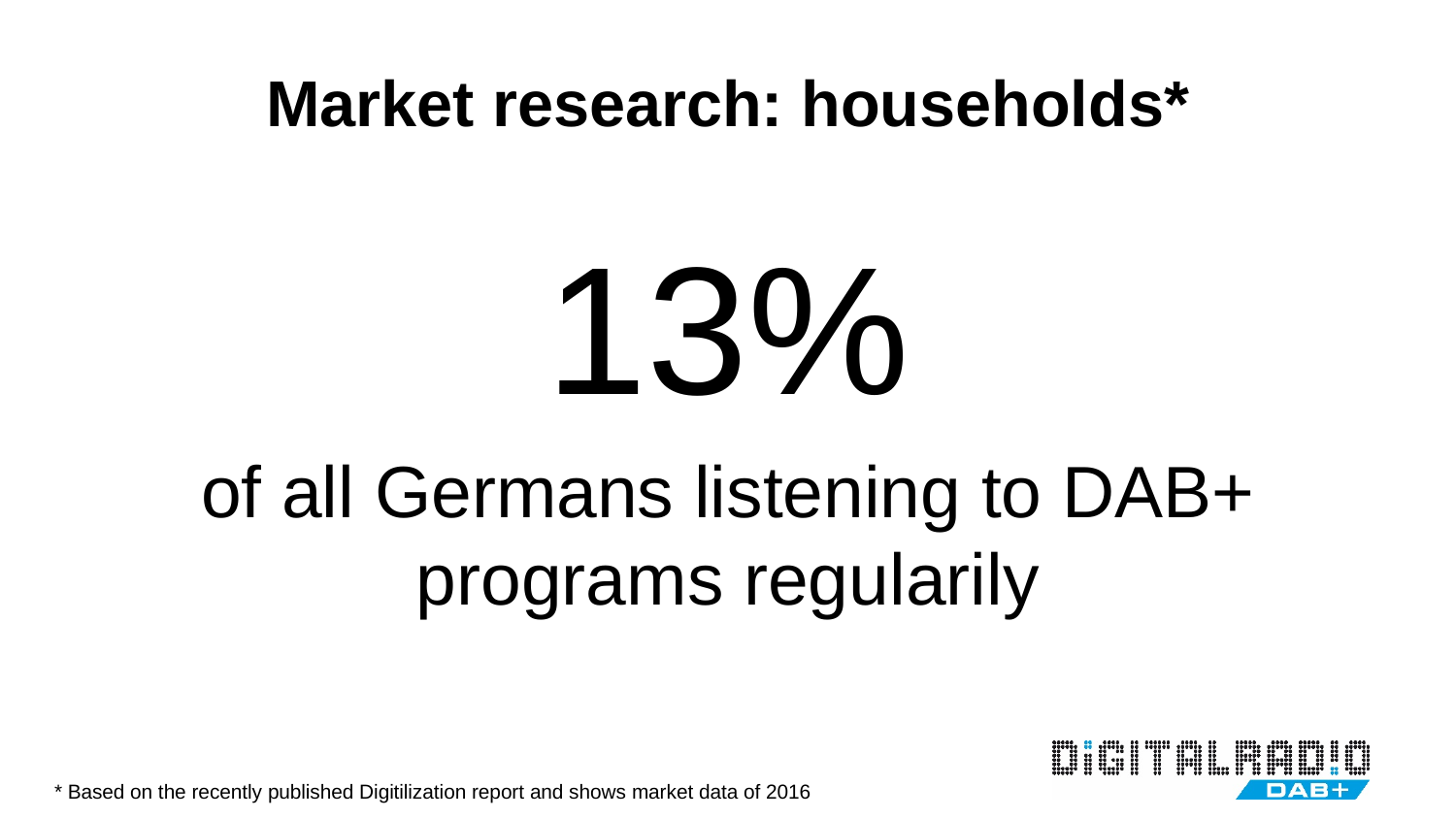

# Market research: households*
13%
of all Germans listening to DAB+ programs regularily

* Based on the recently published Digitilization report and shows market data of 2016